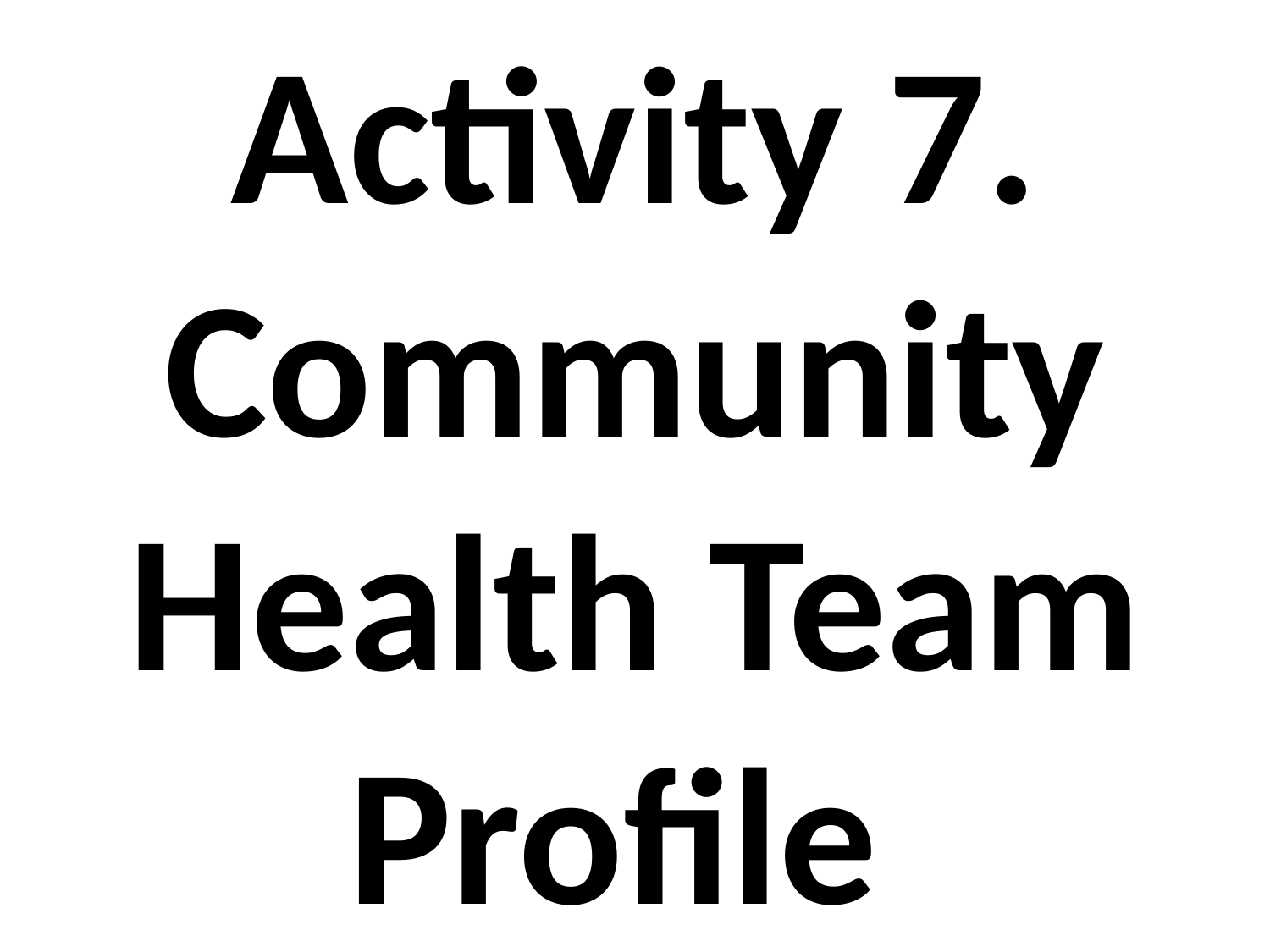

# Activity 7. Community Health Team Profile